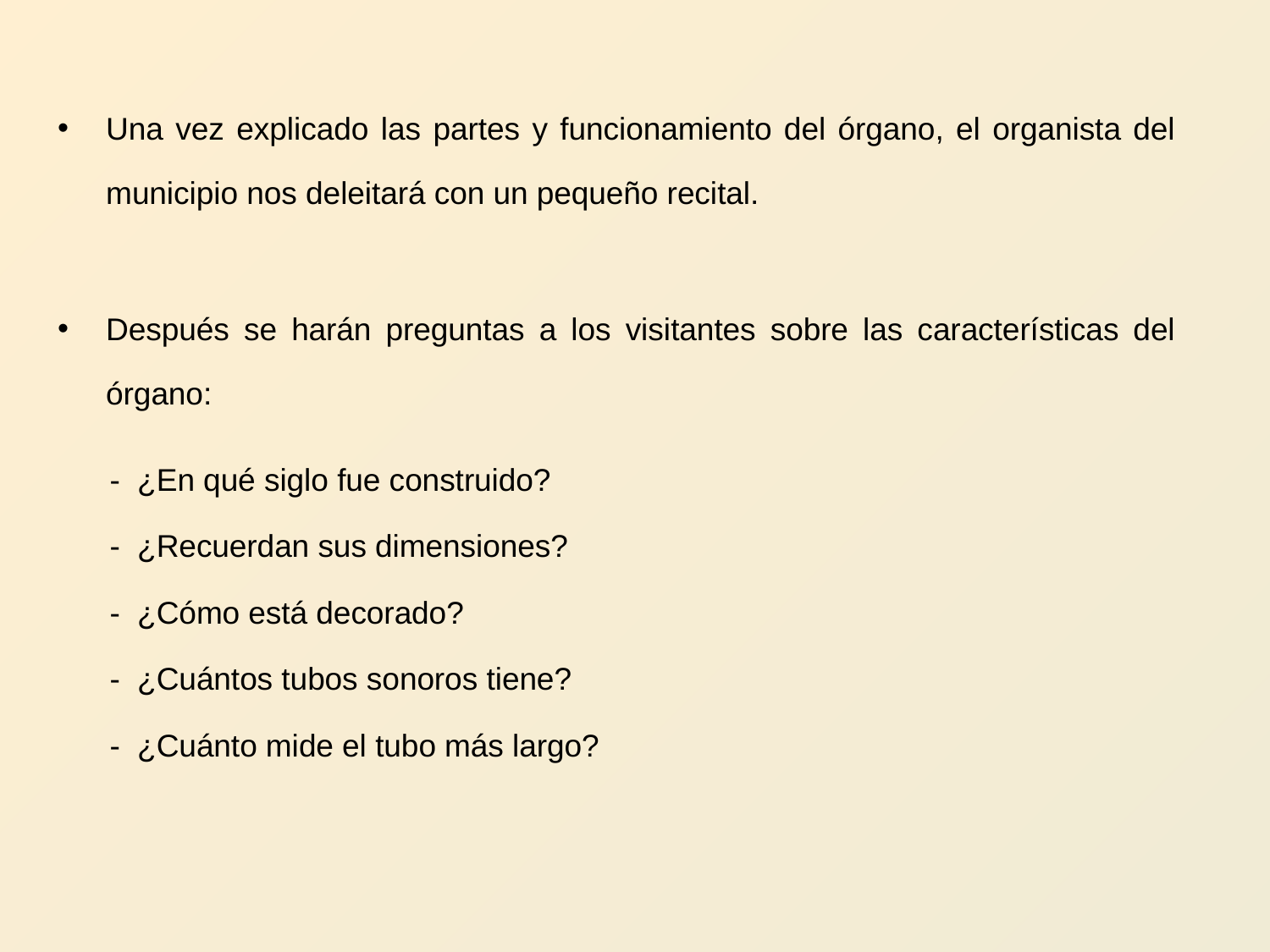

Una vez explicado las partes y funcionamiento del órgano, el organista del municipio nos deleitará con un pequeño recital.

Después se harán preguntas a los visitantes sobre las características del órgano:
      -  ¿En qué siglo fue construido?
      -  ¿Recuerdan sus dimensiones?
      -  ¿Cómo está decorado?
      -  ¿Cuántos tubos sonoros tiene?
      -  ¿Cuánto mide el tubo más largo?